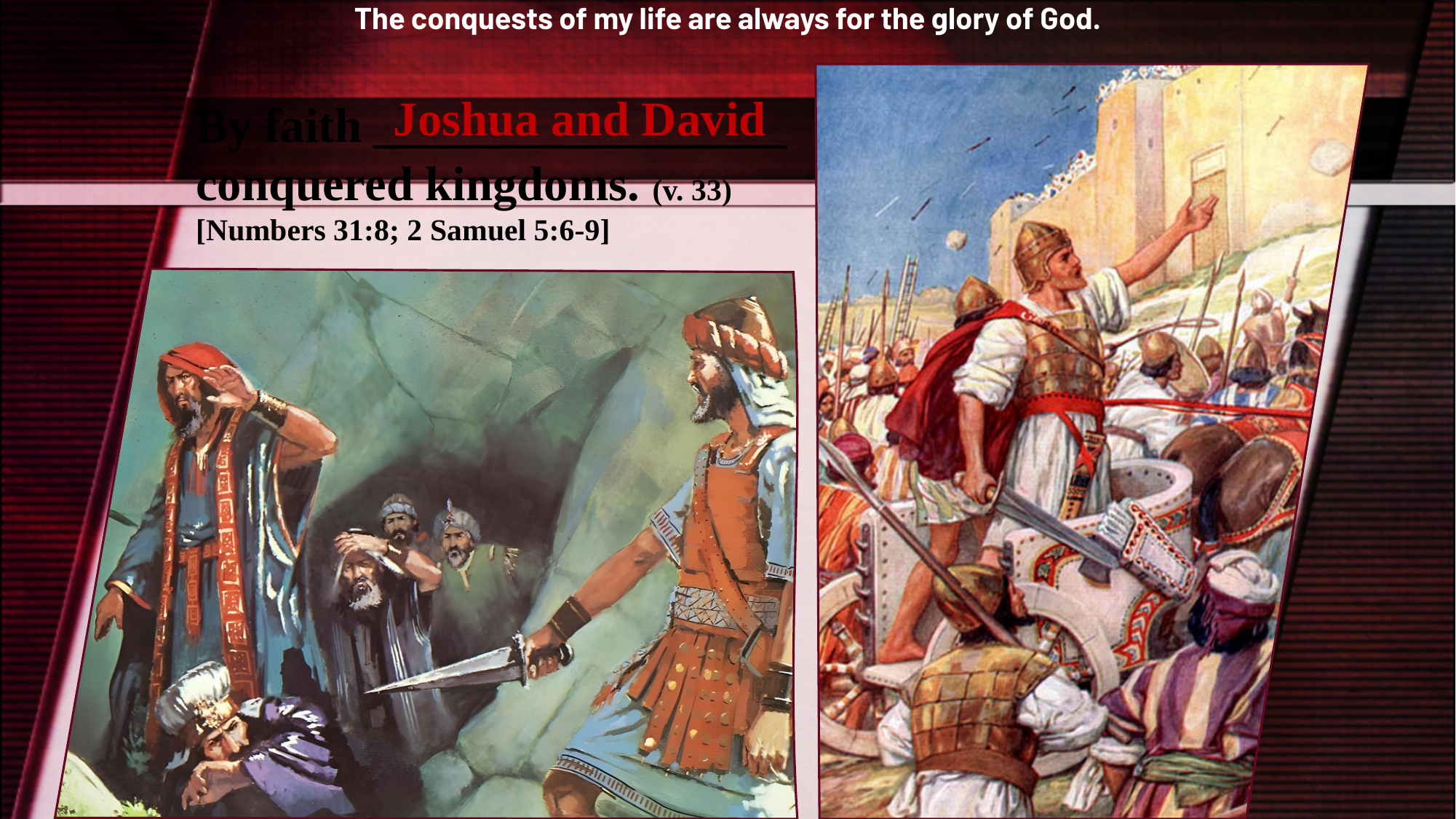

The conquests of my life are always for the glory of God.

Joshua and David
By faith _________________ conquered kingdoms. (v. 33) [Numbers 31:8; 2 Samuel 5:6-9]